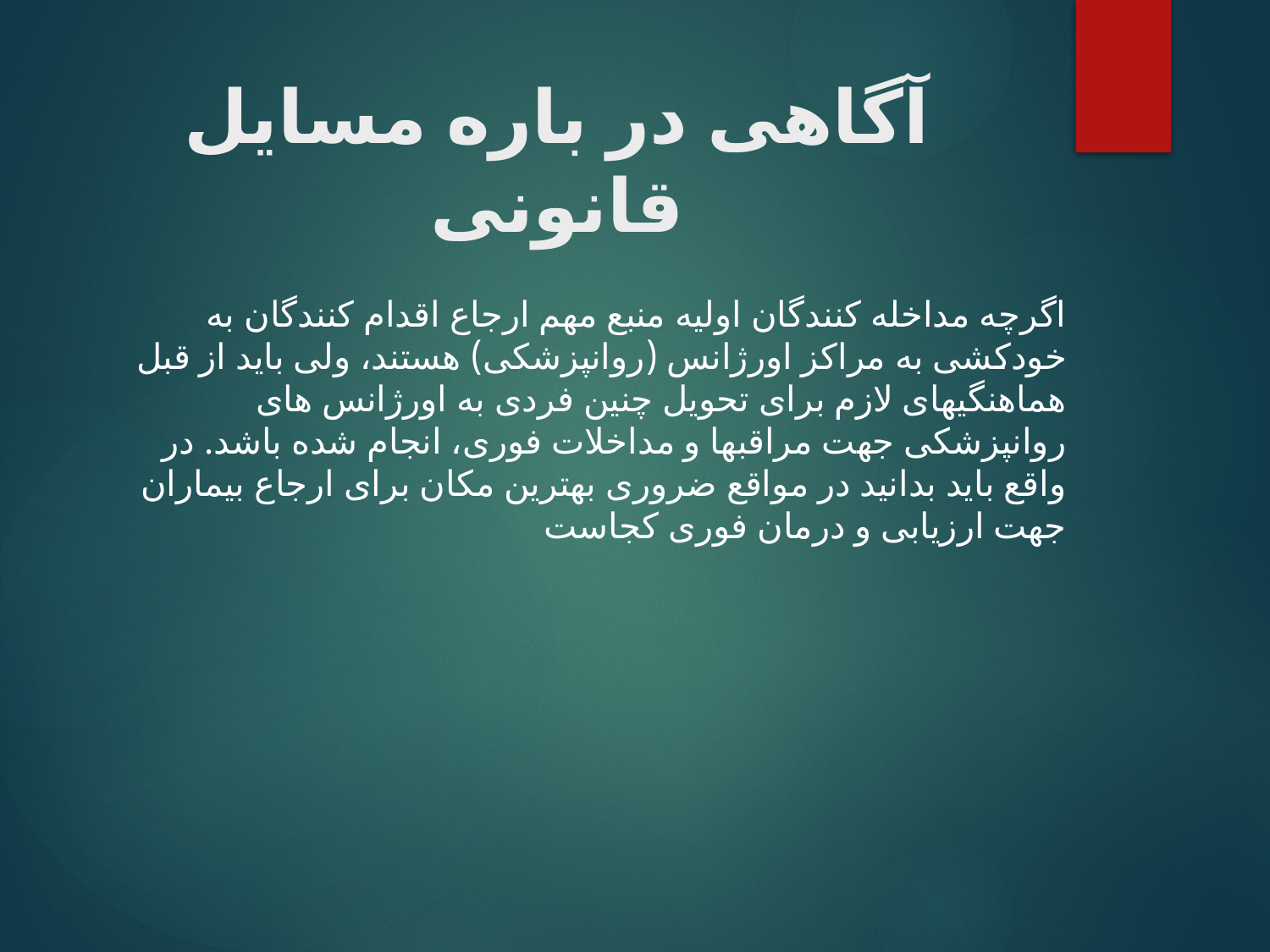

# آگاهی در باره مسایل قانونی
اگرچه مداخله کنندگان اولیه منبع مهم ارجاع اقدام کنندگان به خودکشی به مراکز اورژانس (روانپزشکی) هستند، ولی باید از قبل هماهنگیهای لازم برای تحویل چنین فردی به اورژانس های روانپزشکی جهت مراقبها و مداخلات فوری، انجام شده باشد. در واقع باید بدانید در مواقع ضروری بهترین مکان برای ارجاع بیماران جهت ارزیابی و درمان فوری کجاست